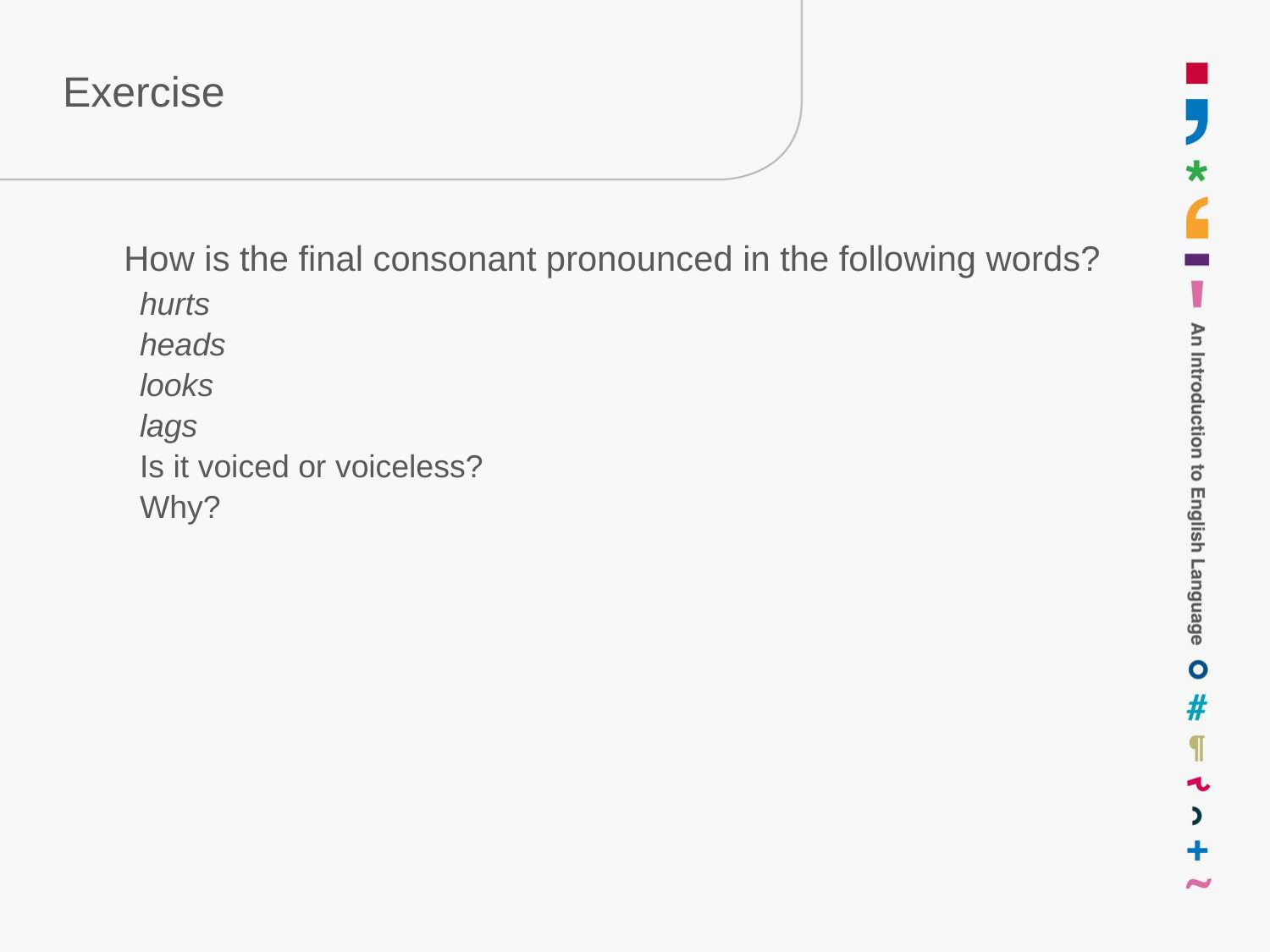

How is the final consonant pronounced in the following words?
hurts
heads
looks
lags
Is it voiced or voiceless?
Why?

# Exercise